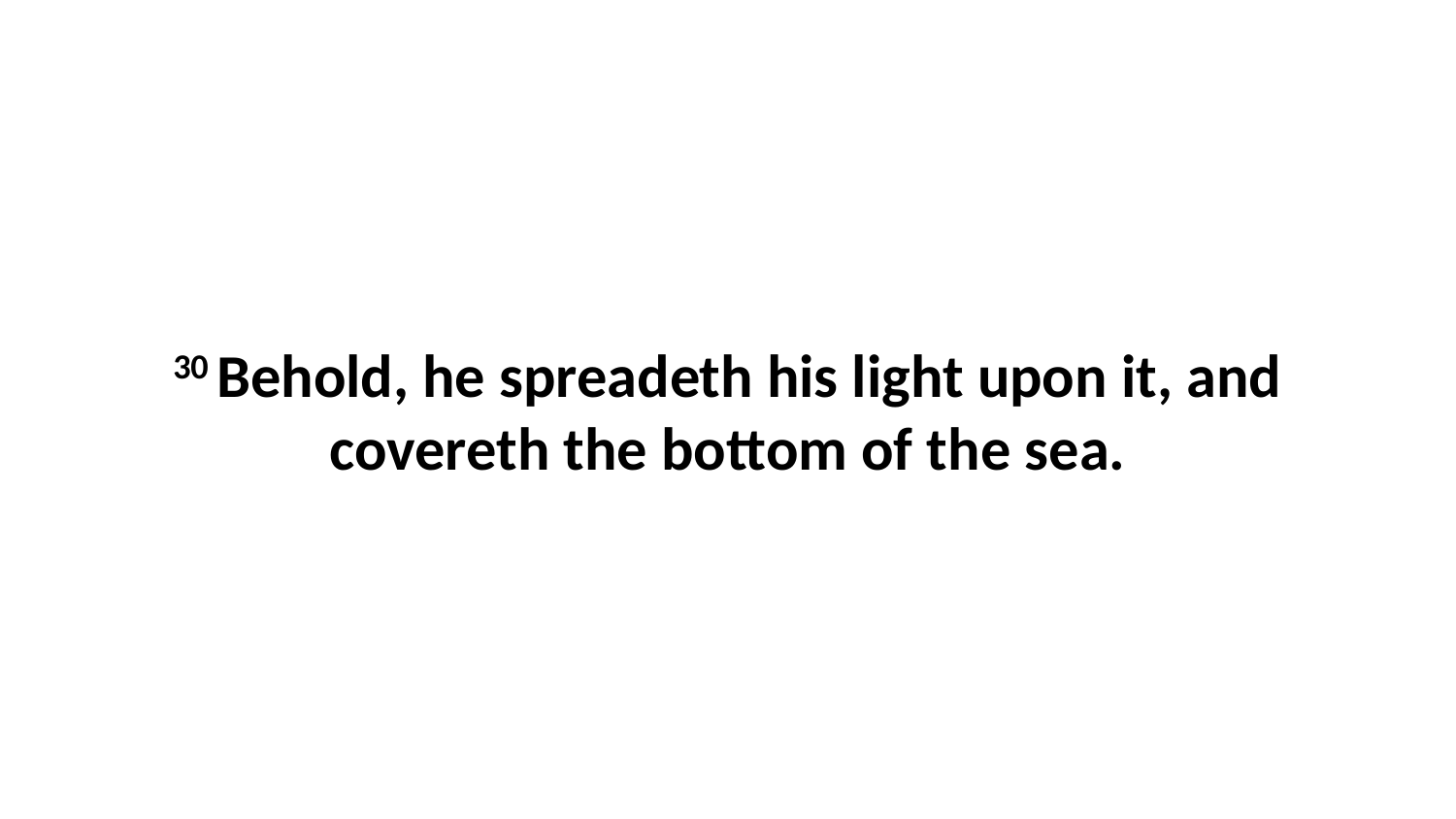

30 Behold, he spreadeth his light upon it, and covereth the bottom of the sea.